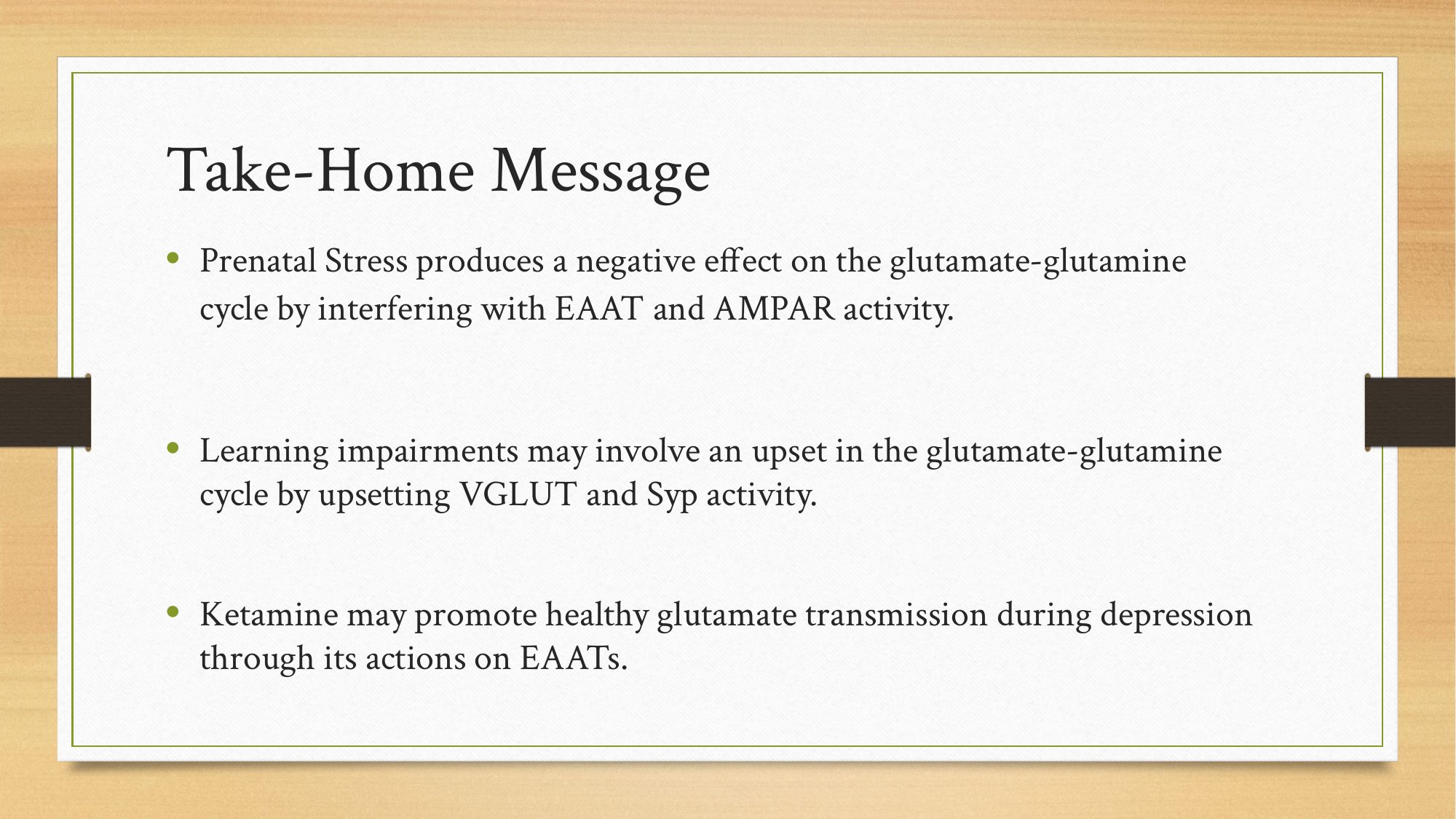

# Take-Home Message
Prenatal Stress produces a negative effect on the glutamate-glutamine cycle by interfering with EAAT and AMPAR activity.

Learning impairments may involve an upset in the glutamate-glutamine cycle by upsetting VGLUT and Syp activity.

Ketamine may promote healthy glutamate transmission during depression through its actions on EAATs.